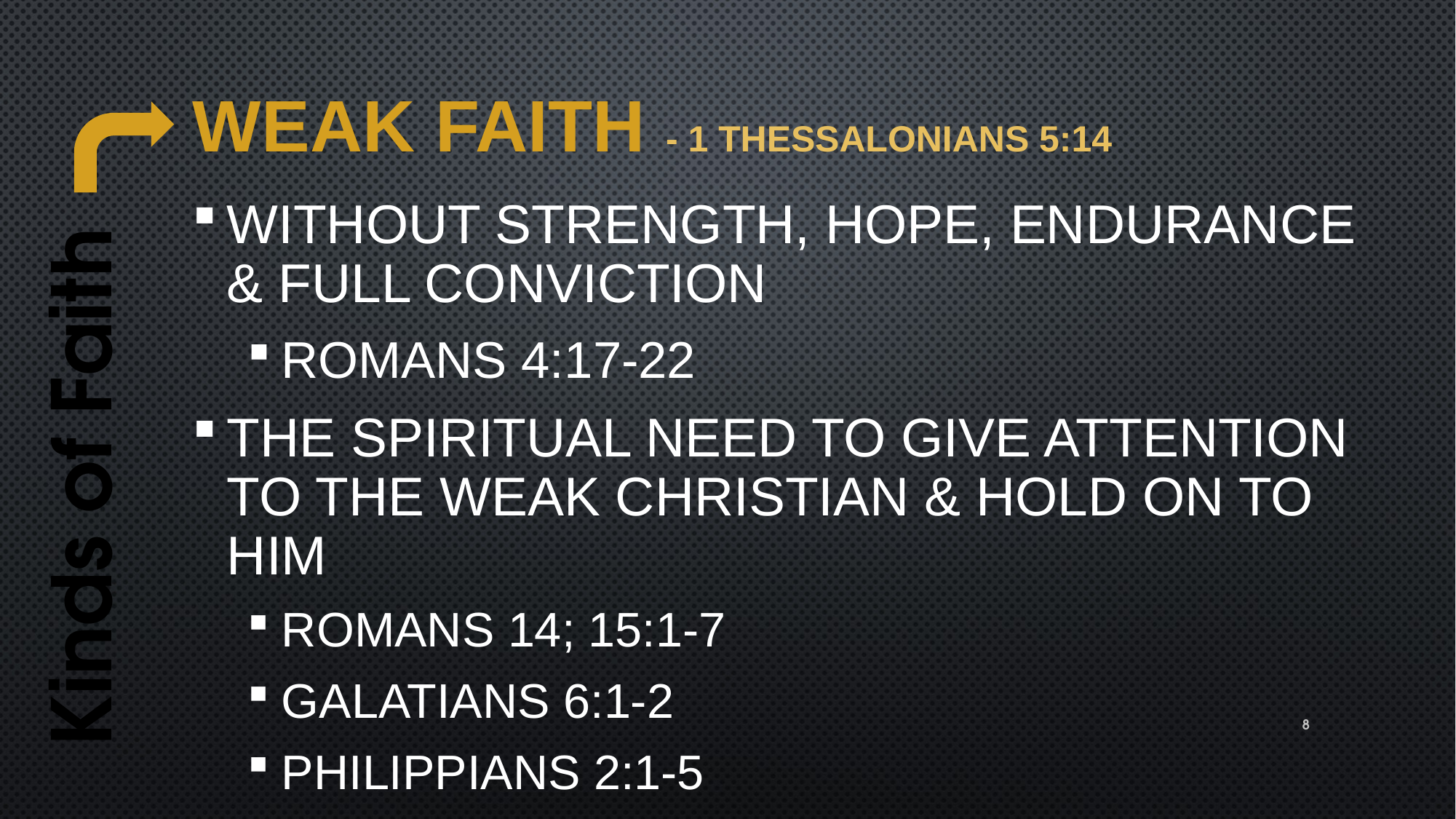

# weak Faith - 1 Thessalonians 5:14

Without strength, hope, endurance & full conviction
Romans 4:17-22
The spiritual need to give attention to the weak Christian & hold on to him
Romans 14; 15:1-7
Galatians 6:1-2
Philippians 2:1-5
Kinds of Faith
8